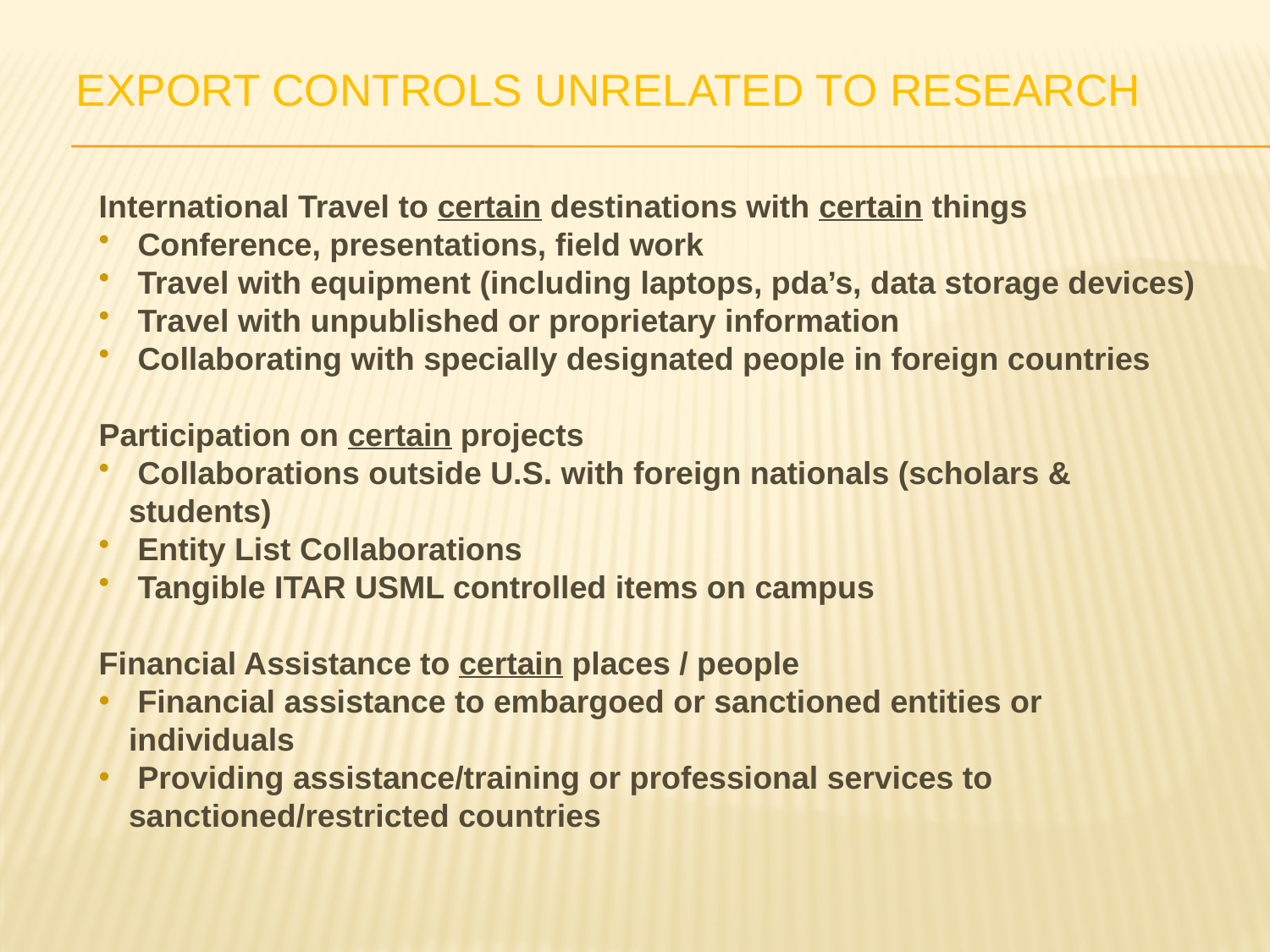

# Export Controls Unrelated to Research
International Travel to certain destinations with certain things
 Conference, presentations, field work
 Travel with equipment (including laptops, pda’s, data storage devices)
 Travel with unpublished or proprietary information
 Collaborating with specially designated people in foreign countries

Participation on certain projects
 Collaborations outside U.S. with foreign nationals (scholars & students)
 Entity List Collaborations
 Tangible ITAR USML controlled items on campus

Financial Assistance to certain places / people
 Financial assistance to embargoed or sanctioned entities or individuals
 Providing assistance/training or professional services to sanctioned/restricted countries